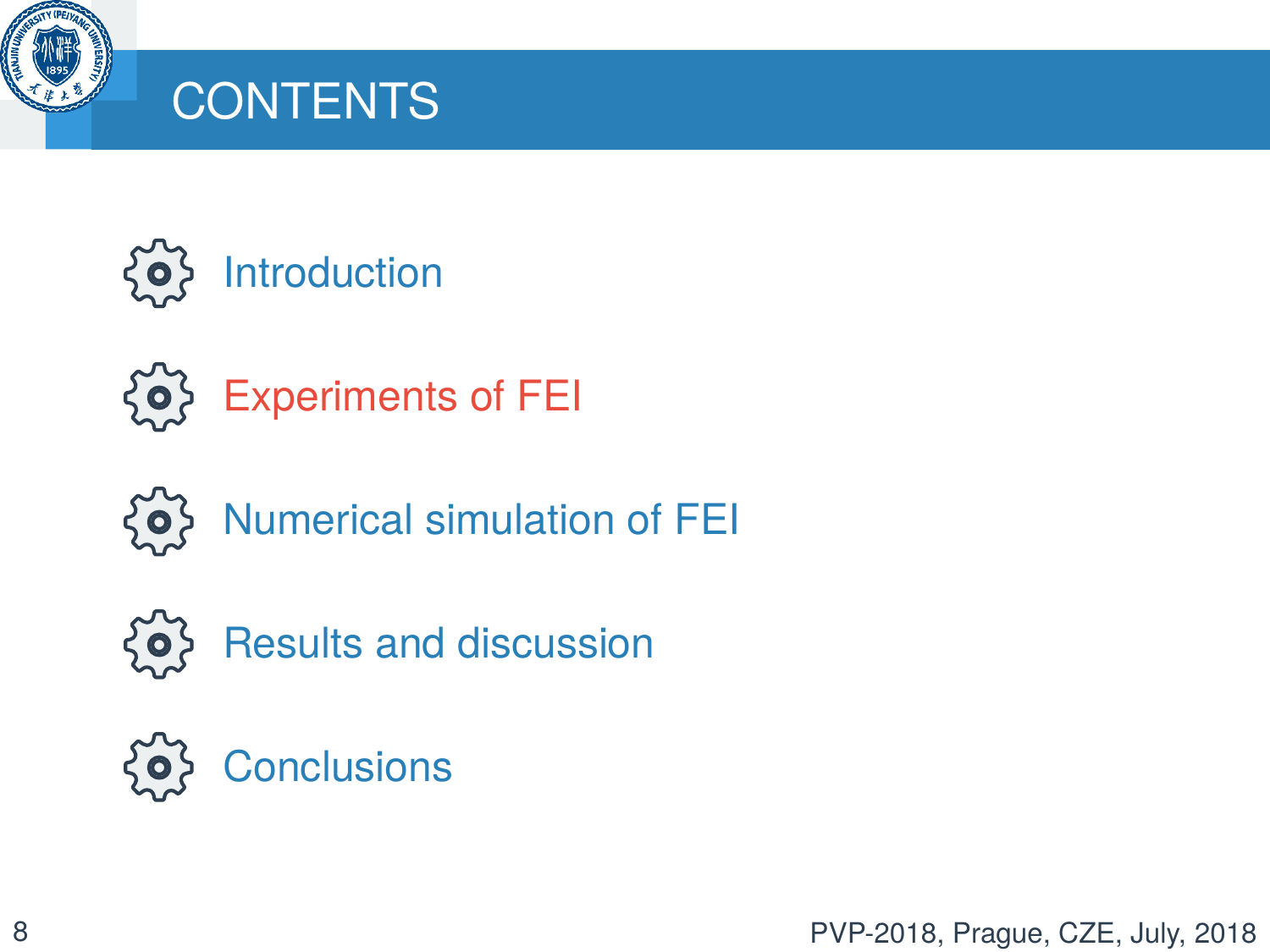

# CONTENTS
Introduction

Experiments of FEI
Experiments of FEI

Numerical simulation of FEI

Results and discussion

Conclusions

8